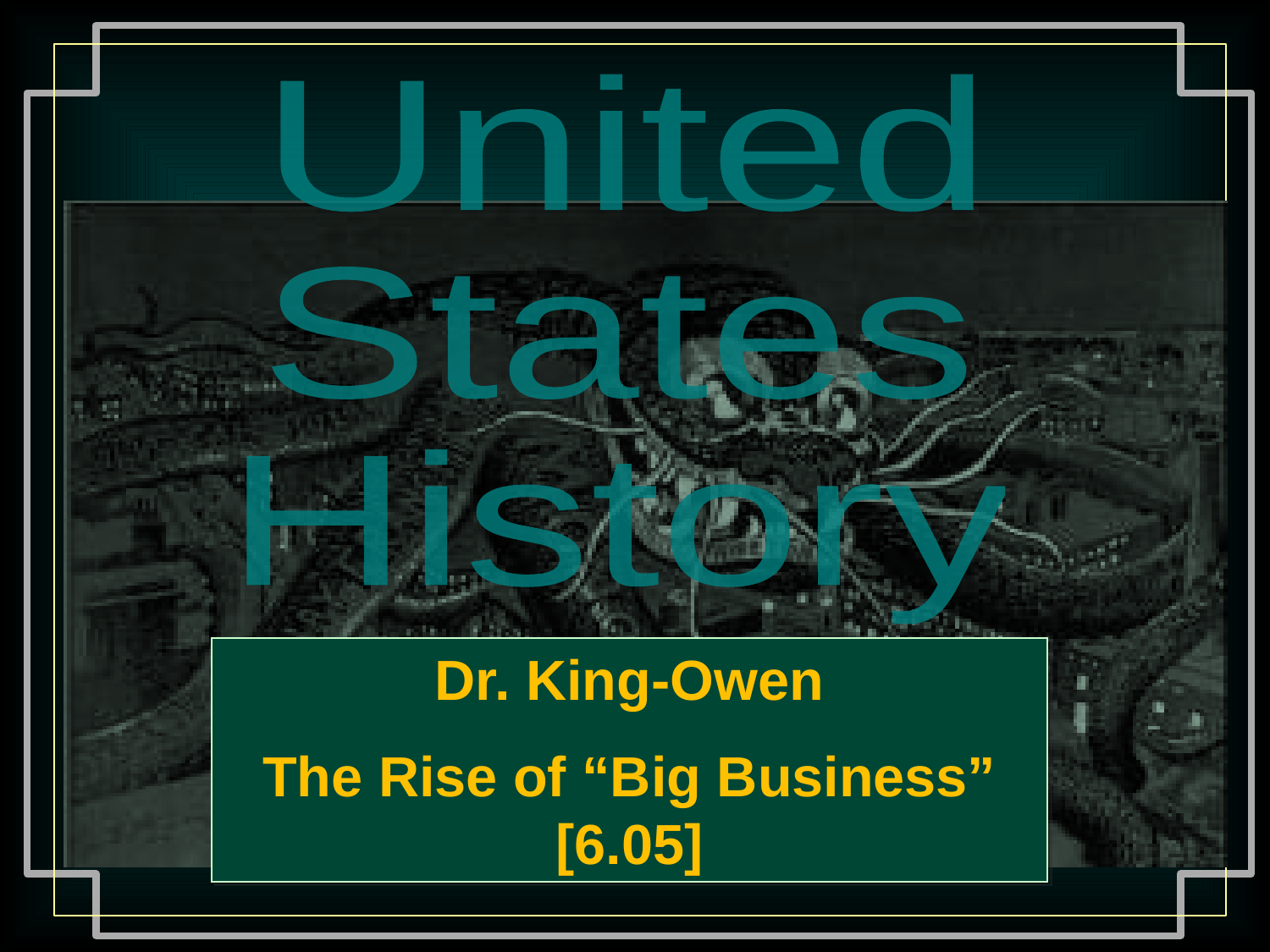

United
States
History
Dr. King-Owen
The Rise of “Big Business” [6.05]